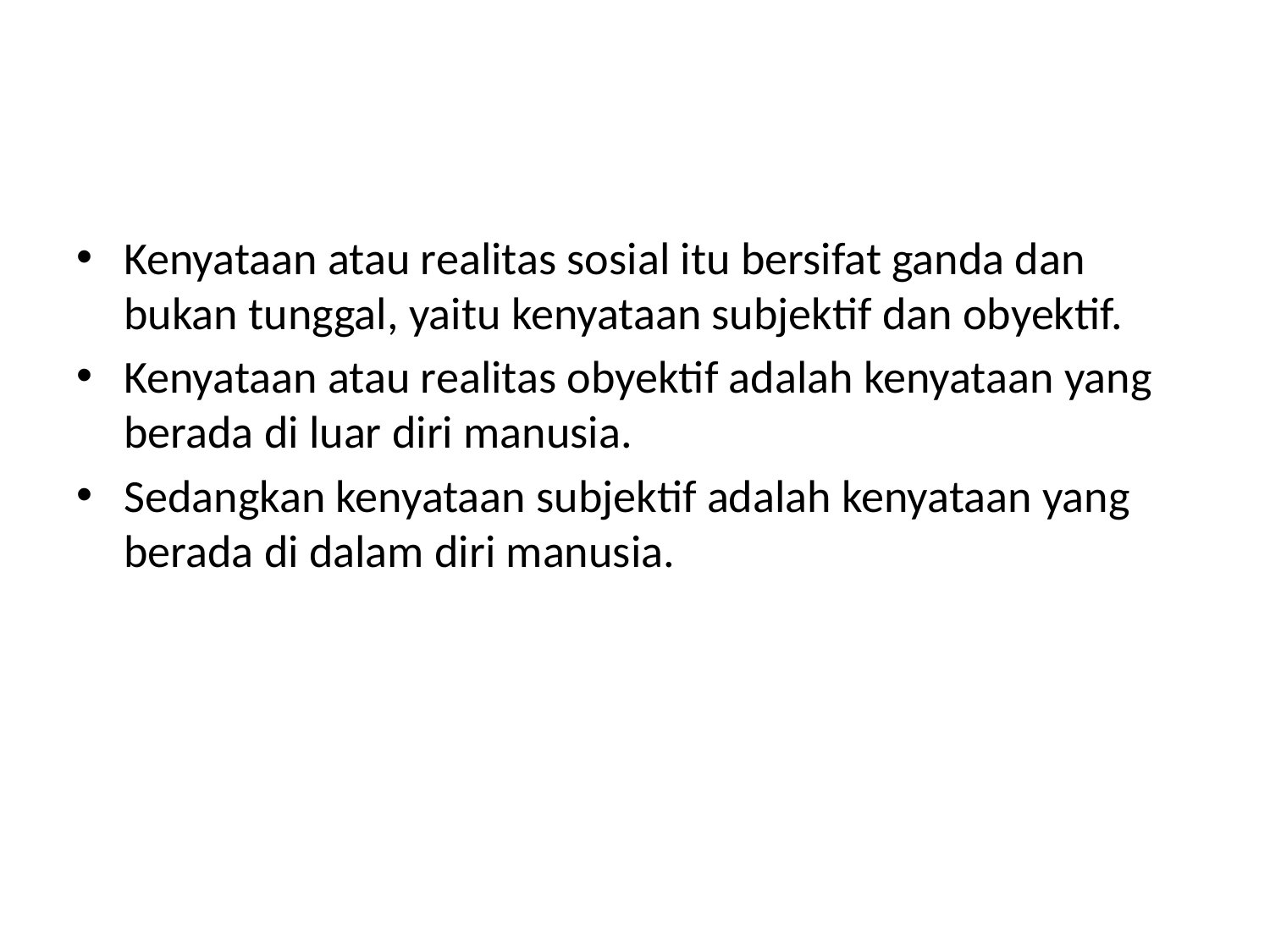

#
Kenyataan atau realitas sosial itu bersifat ganda dan bukan tunggal, yaitu kenyataan subjektif dan obyektif.
Kenyataan atau realitas obyektif adalah kenyataan yang berada di luar diri manusia.
Sedangkan kenyataan subjektif adalah kenyataan yang berada di dalam diri manusia.